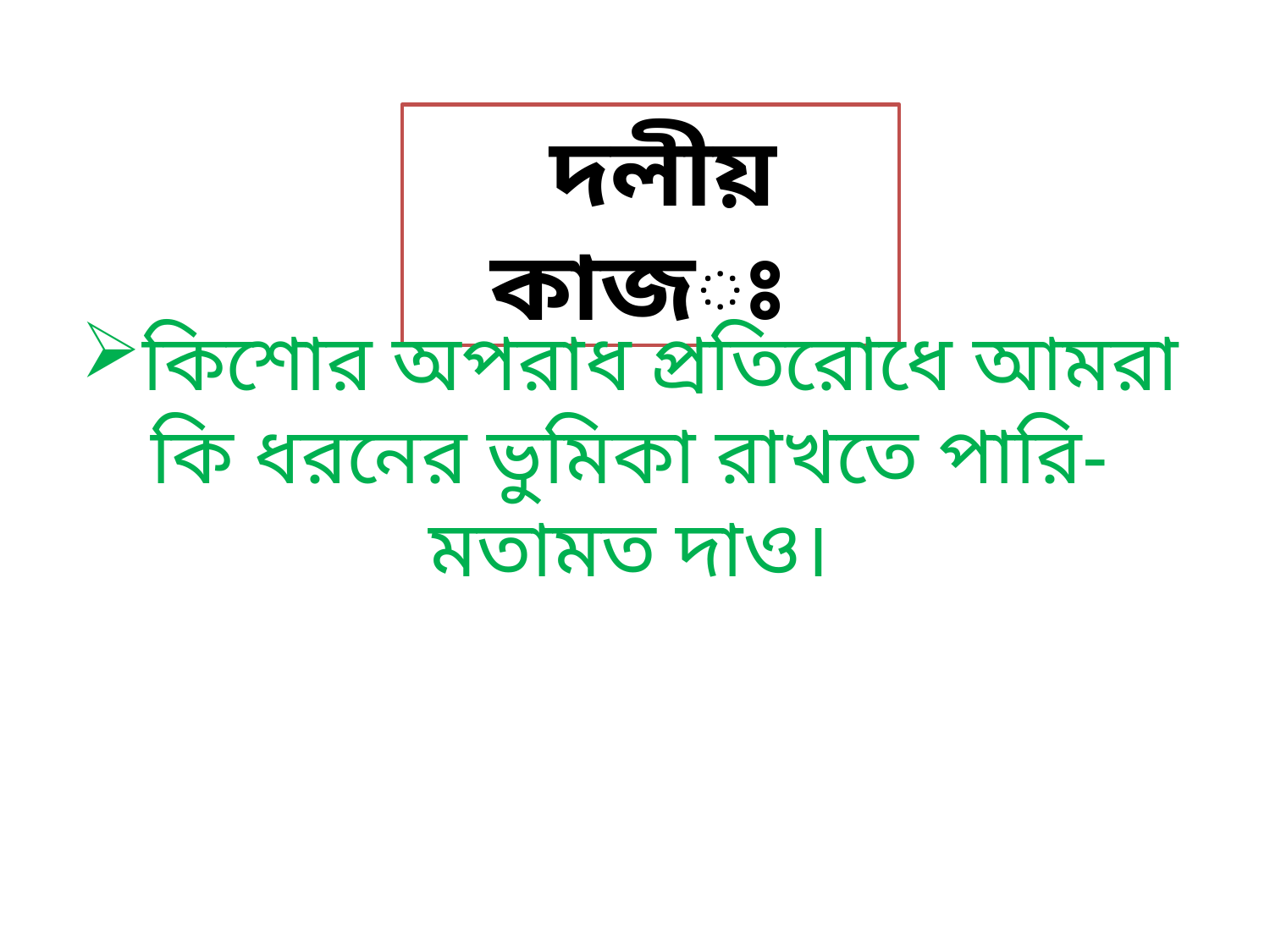

দলীয় কাজঃ
কিশোর অপরাধ প্রতিরোধে আমরা কি ধরনের ভুমিকা রাখতে পারি-মতামত দাও।